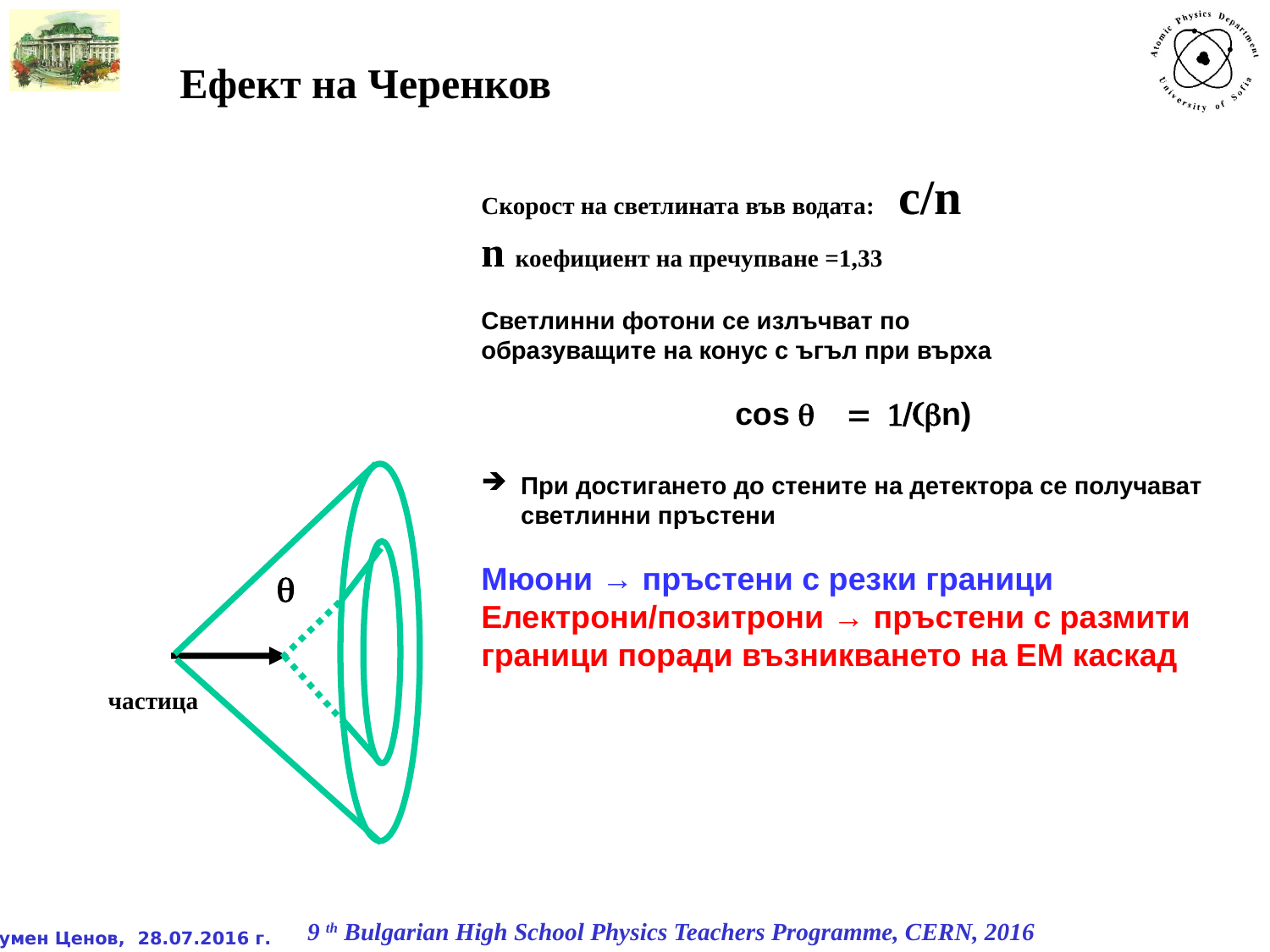

Ефект на Черенков
Скорост на светлината във водата:    c/n
n коефициент на пречупване =1,33

Светлинни фотони се излъчват по
образуващите на конус с ъгъл при върха

		cos θ  = 1/(βn)

При достигането до стените на детектора се получават светлинни пръстени

Мюони → пръстени с резки граници
Електрони/позитрони → пръстени с размити граници поради възникването на ЕМ каскад

θ

частица